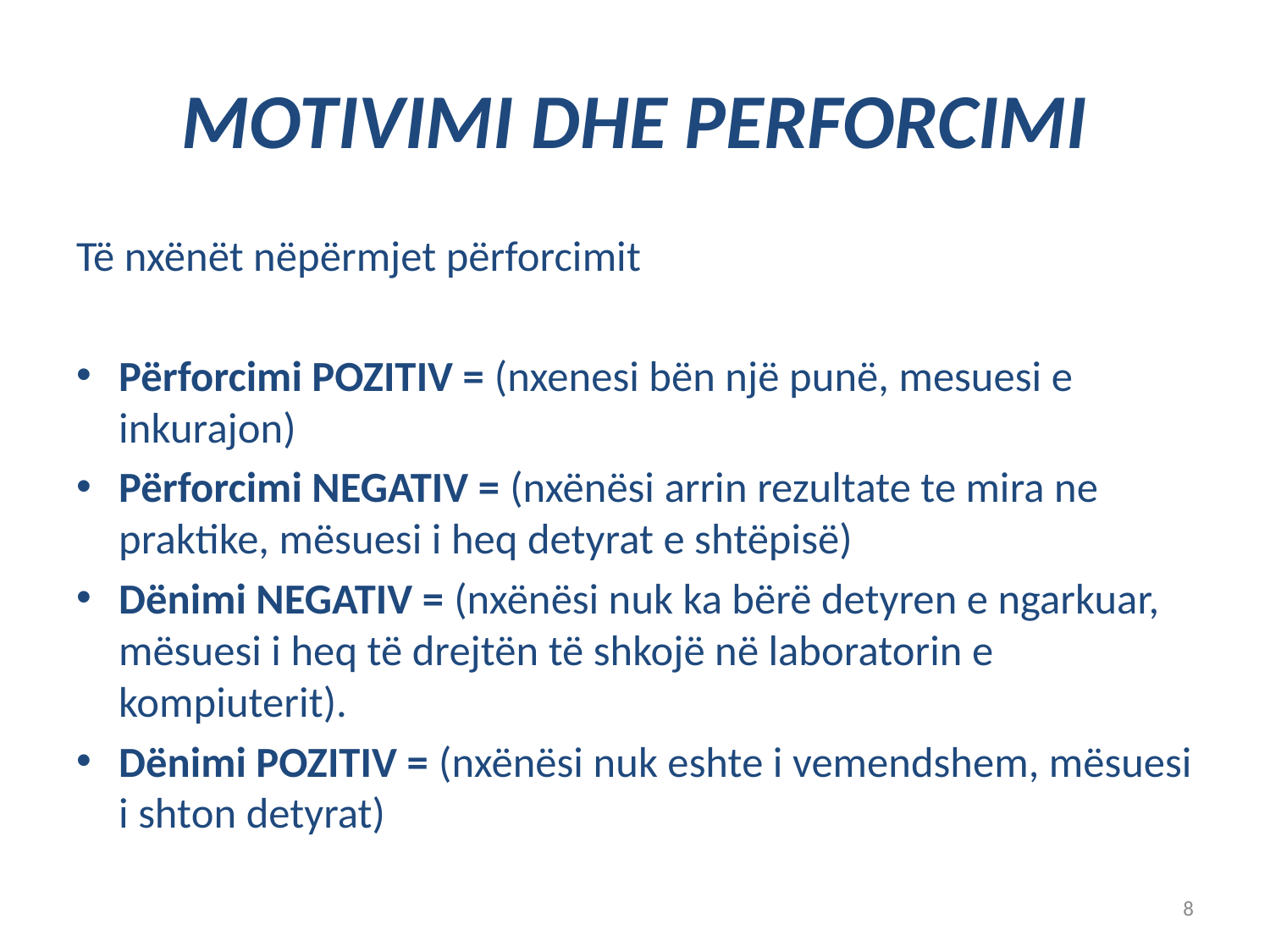

# MOTIVIMI DHE PERFORCIMI
Të nxënët nëpërmjet përforcimit

Përforcimi POZITIV = (nxenesi bën një punë, mesuesi e inkurajon)
Përforcimi NEGATIV = (nxënësi arrin rezultate te mira ne praktike, mësuesi i heq detyrat e shtëpisë)
Dënimi NEGATIV = (nxënësi nuk ka bërë detyren e ngarkuar, mësuesi i heq të drejtën të shkojë në laboratorin e kompiuterit).
Dënimi POZITIV = (nxënësi nuk eshte i vemendshem, mësuesi i shton detyrat)

8